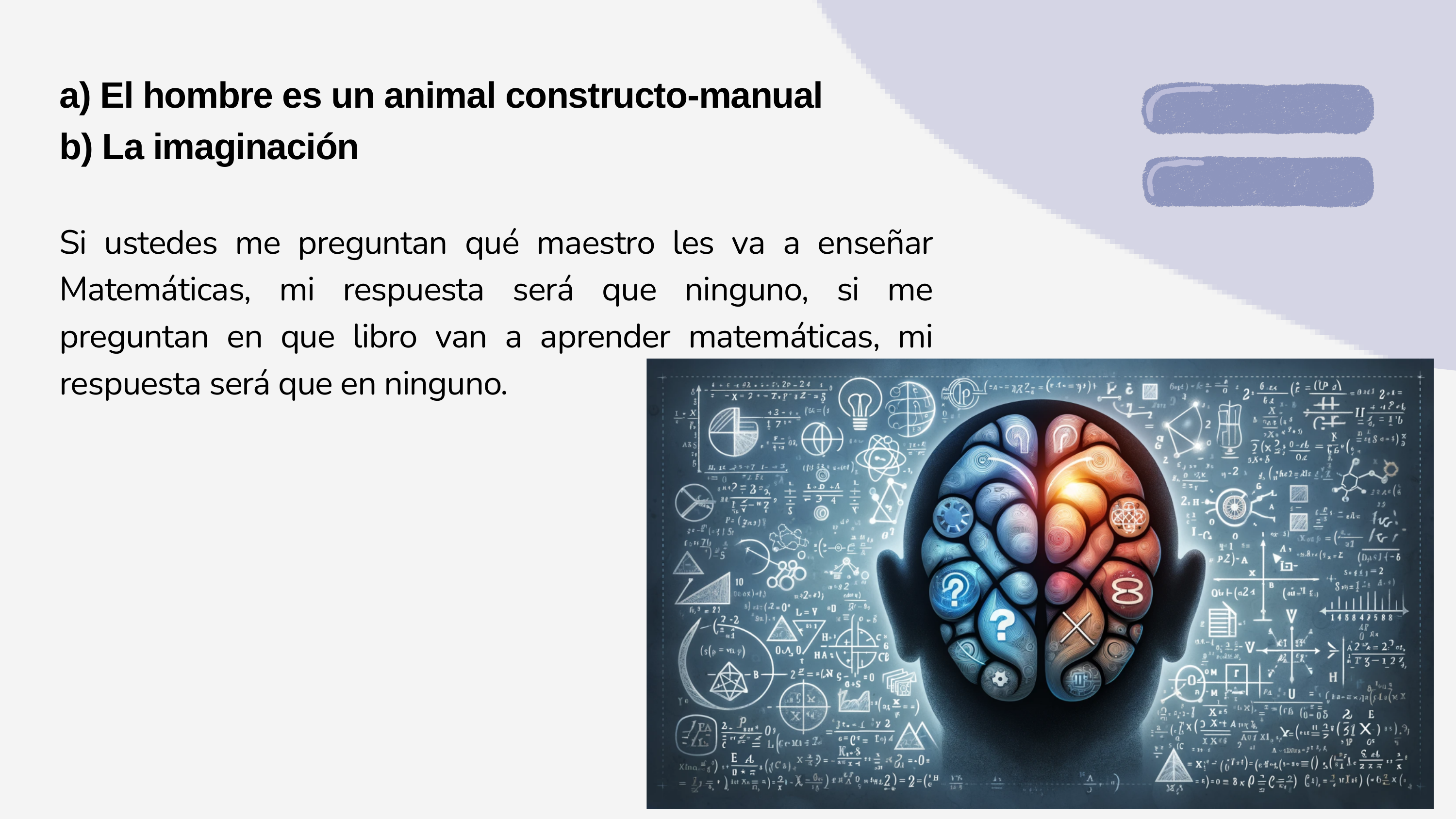

a) El hombre es un animal constructo-manual
b) La imaginación

Si ustedes me preguntan qué maestro les va a enseñar Matemáticas, mi respuesta será que ninguno, si me preguntan en que libro van a aprender matemáticas, mi respuesta será que en ninguno.